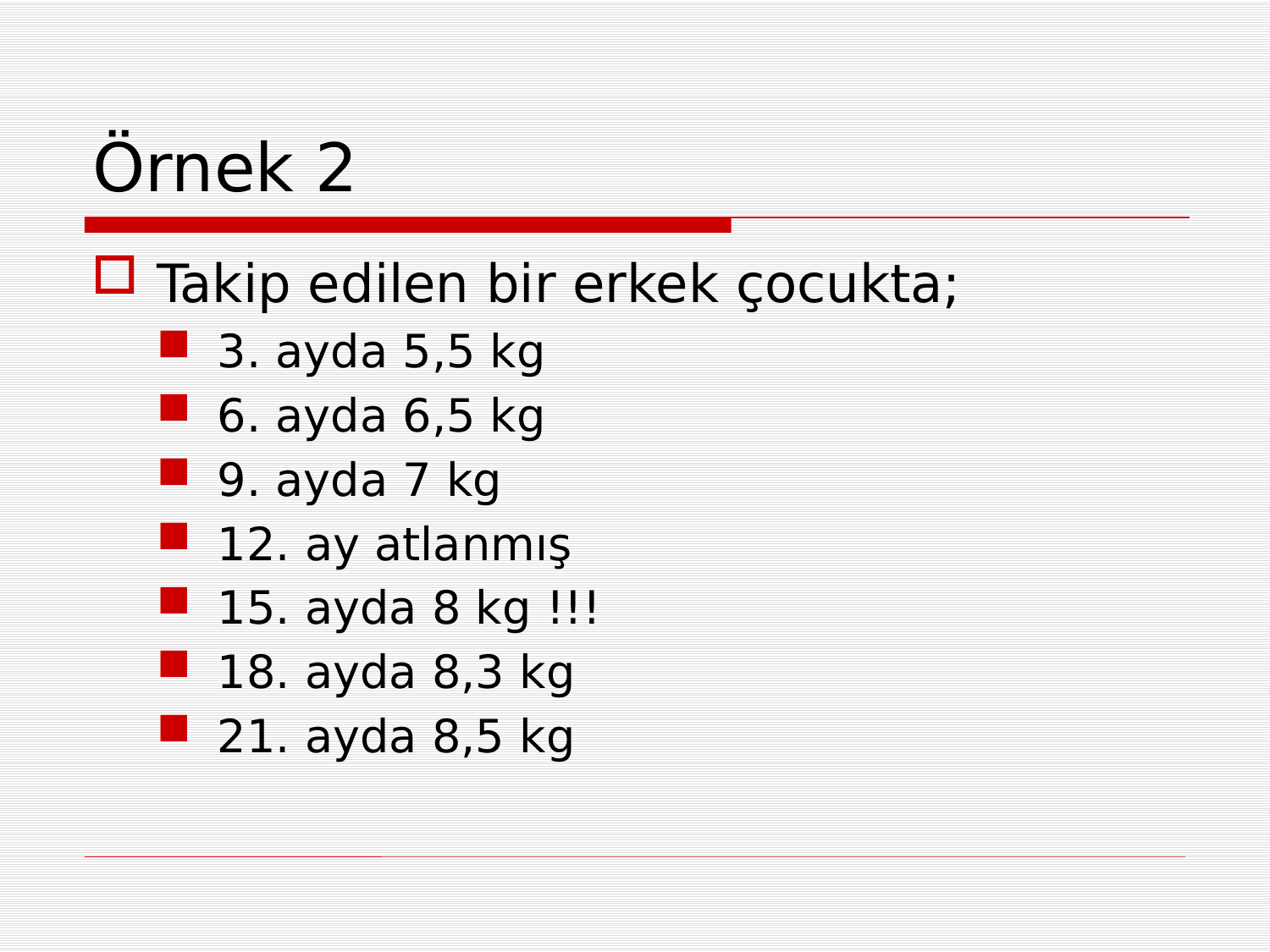

# Örnek 2
Takip edilen bir erkek çocukta;
3. ayda 5,5 kg
6. ayda 6,5 kg
9. ayda 7 kg
12. ay atlanmış
15. ayda 8 kg !!!
18. ayda 8,3 kg
21. ayda 8,5 kg